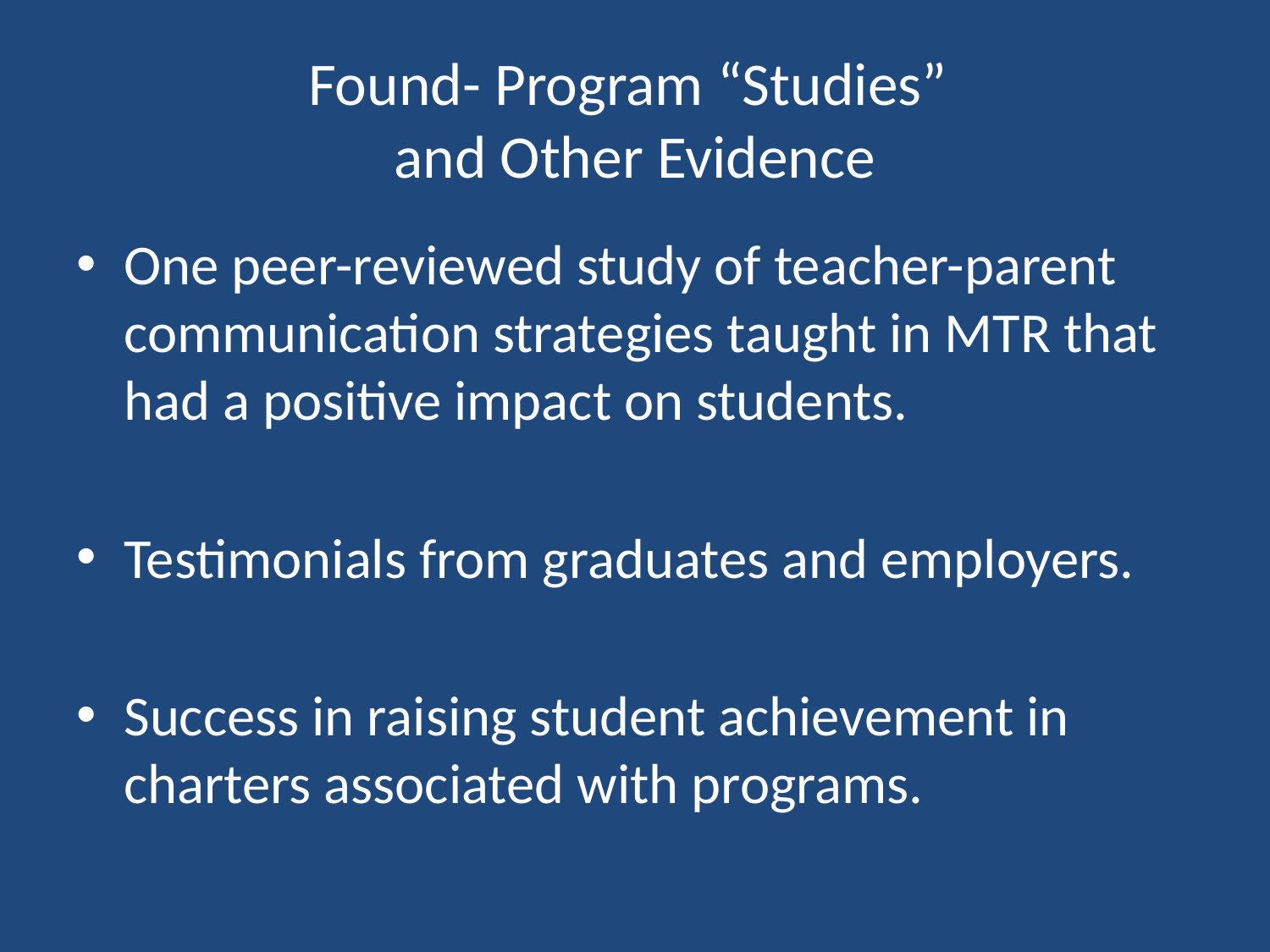

# Found- Program “Studies” and Other Evidence
One peer-reviewed study of teacher-parent communication strategies taught in MTR that had a positive impact on students.

Testimonials from graduates and employers.

Success in raising student achievement in charters associated with programs.